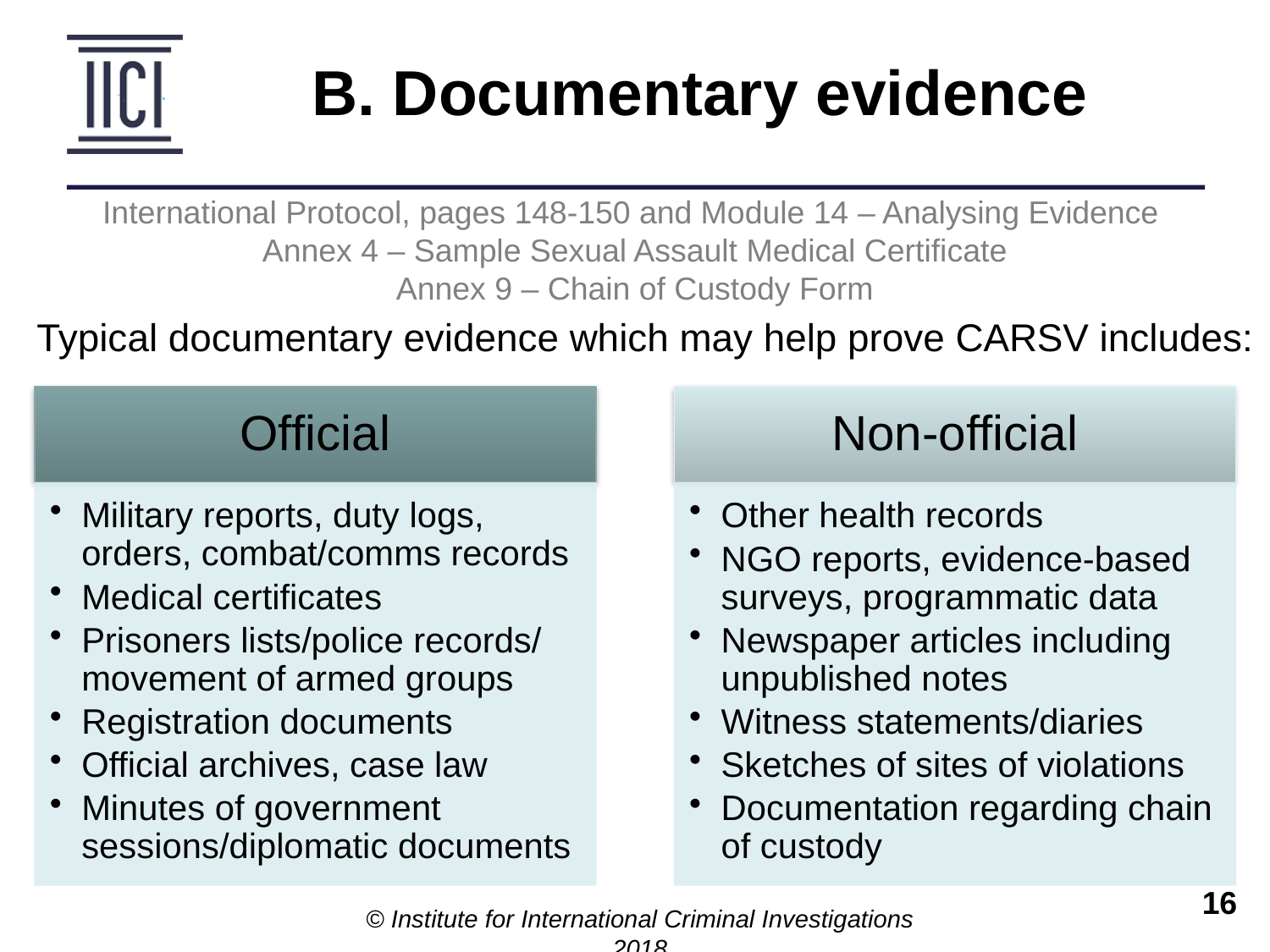

B. Documentary evidence
International Protocol, pages 148-150 and Module 14 – Analysing Evidence
Annex 4 – Sample Sexual Assault Medical Certificate
Annex 9 – Chain of Custody Form

Typical documentary evidence which may help prove CARSV includes:

Official
Military reports, duty logs, orders, combat/comms records
Medical certificates
Prisoners lists/police records/ movement of armed groups
Registration documents
Official archives, case law
Minutes of government sessions/diplomatic documents
Non-official
Other health records
NGO reports, evidence-based surveys, programmatic data
Newspaper articles including unpublished notes
Witness statements/diaries
Sketches of sites of violations
Documentation regarding chain of custody

© Institute for International Criminal Investigations 2018
 	16